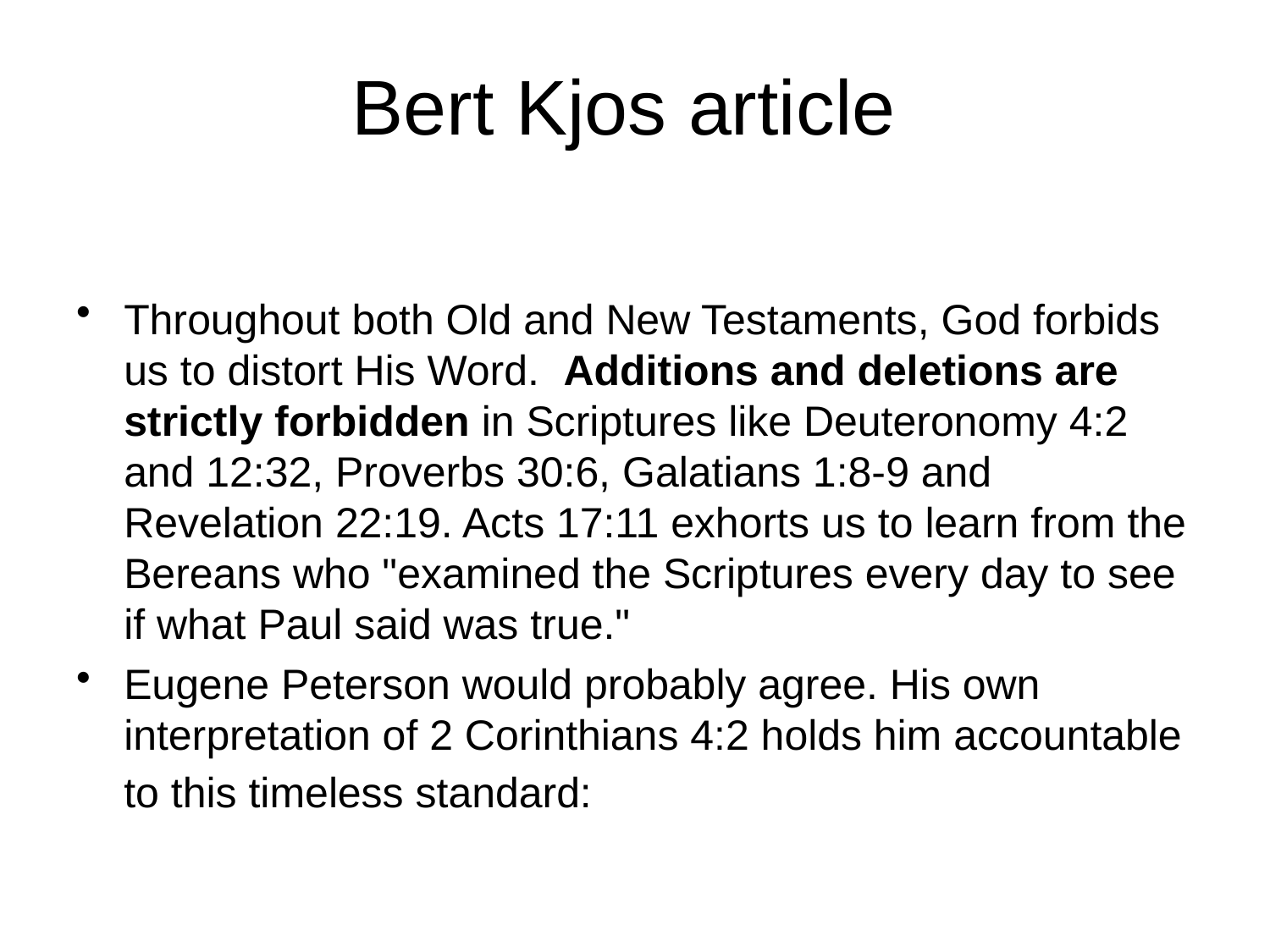

# Bert Kjos article
Throughout both Old and New Testaments, God forbids us to distort His Word.  Additions and deletions are strictly forbidden in Scriptures like Deuteronomy 4:2 and 12:32, Proverbs 30:6, Galatians 1:8-9 and Revelation 22:19. Acts 17:11 exhorts us to learn from the Bereans who "examined the Scriptures every day to see if what Paul said was true."
Eugene Peterson would probably agree. His own interpretation of 2 Corinthians 4:2 holds him accountable to this timeless standard: